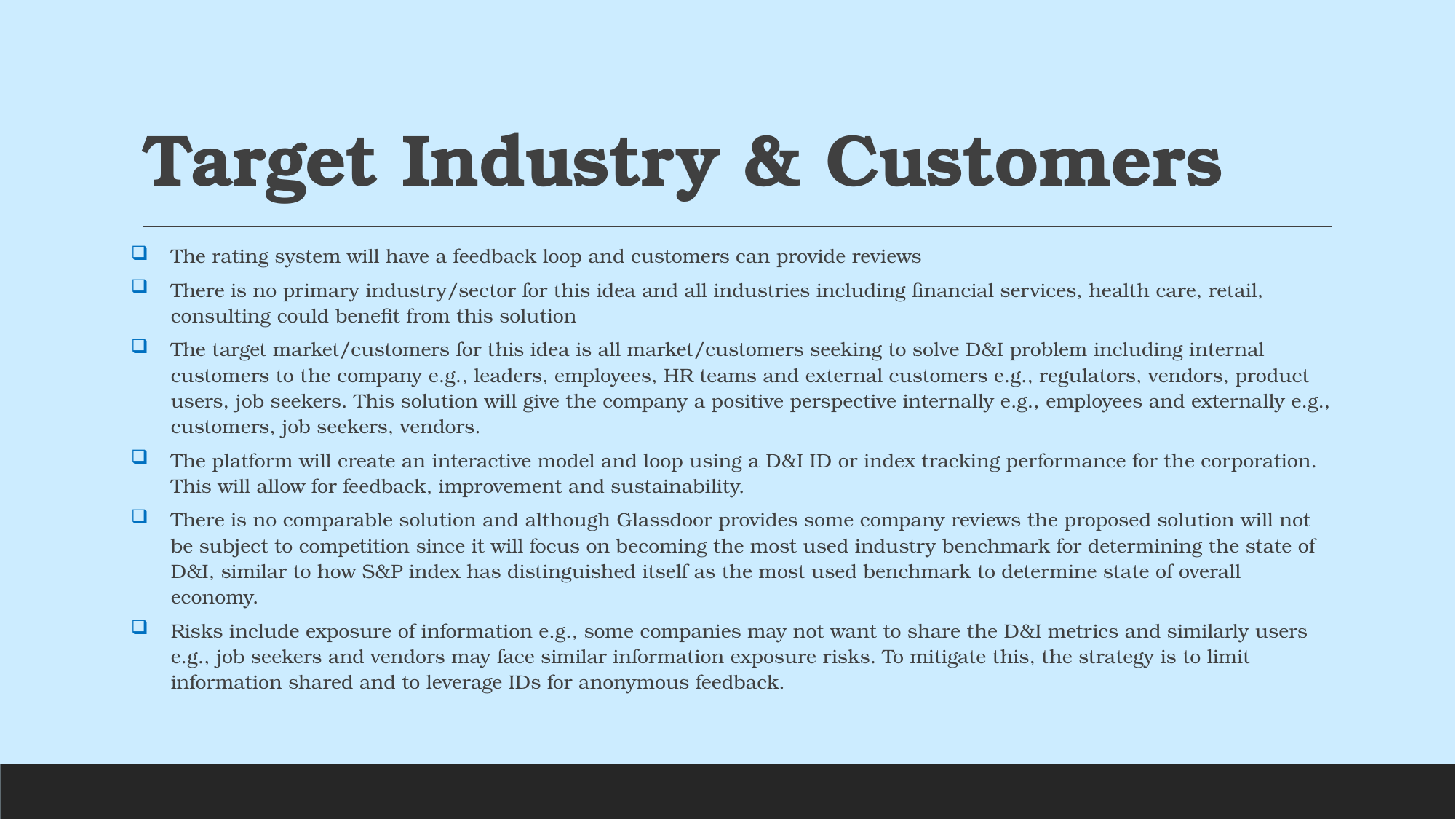

# Target Industry & Customers
The rating system will have a feedback loop and customers can provide reviews
There is no primary industry/sector for this idea and all industries including financial services, health care, retail, consulting could benefit from this solution
The target market/customers for this idea is all market/customers seeking to solve D&I problem including internal customers to the company e.g., leaders, employees, HR teams and external customers e.g., regulators, vendors, product users, job seekers. This solution will give the company a positive perspective internally e.g., employees and externally e.g., customers, job seekers, vendors.
The platform will create an interactive model and loop using a D&I ID or index tracking performance for the corporation. This will allow for feedback, improvement and sustainability.
There is no comparable solution and although Glassdoor provides some company reviews the proposed solution will not be subject to competition since it will focus on becoming the most used industry benchmark for determining the state of D&I, similar to how S&P index has distinguished itself as the most used benchmark to determine state of overall economy.
Risks include exposure of information e.g., some companies may not want to share the D&I metrics and similarly users e.g., job seekers and vendors may face similar information exposure risks. To mitigate this, the strategy is to limit information shared and to leverage IDs for anonymous feedback.